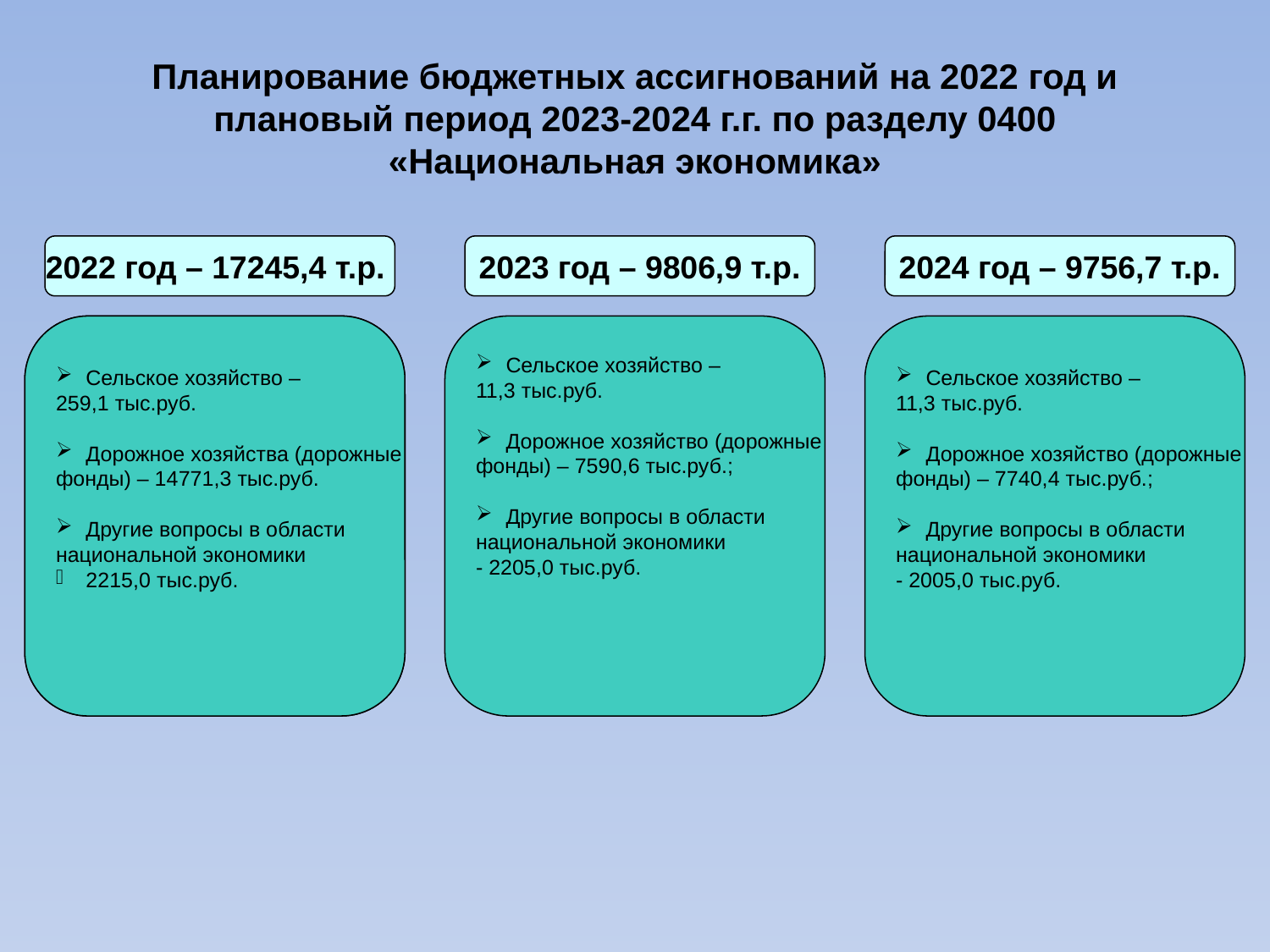

Планирование бюджетных ассигнований на 2022 год и плановый период 2023-2024 г.г. по разделу 0400 «Национальная экономика»
2022 год – 17245,4 т.р.
2023 год – 9806,9 т.р.
2024 год – 9756,7 т.р.

Сельское хозяйство –
259,1 тыс.руб.

Дорожное хозяйства (дорожные
фонды) – 14771,3 тыс.руб.

Другие вопросы в области
национальной экономики
2215,0 тыс.руб.

Сельское хозяйство –
11,3 тыс.руб.

Дорожное хозяйство (дорожные
фонды) – 7590,6 тыс.руб.;

Другие вопросы в области
национальной экономики
- 2205,0 тыс.руб.

Сельское хозяйство –
11,3 тыс.руб.

Дорожное хозяйство (дорожные
фонды) – 7740,4 тыс.руб.;

Другие вопросы в области
национальной экономики
- 2005,0 тыс.руб.